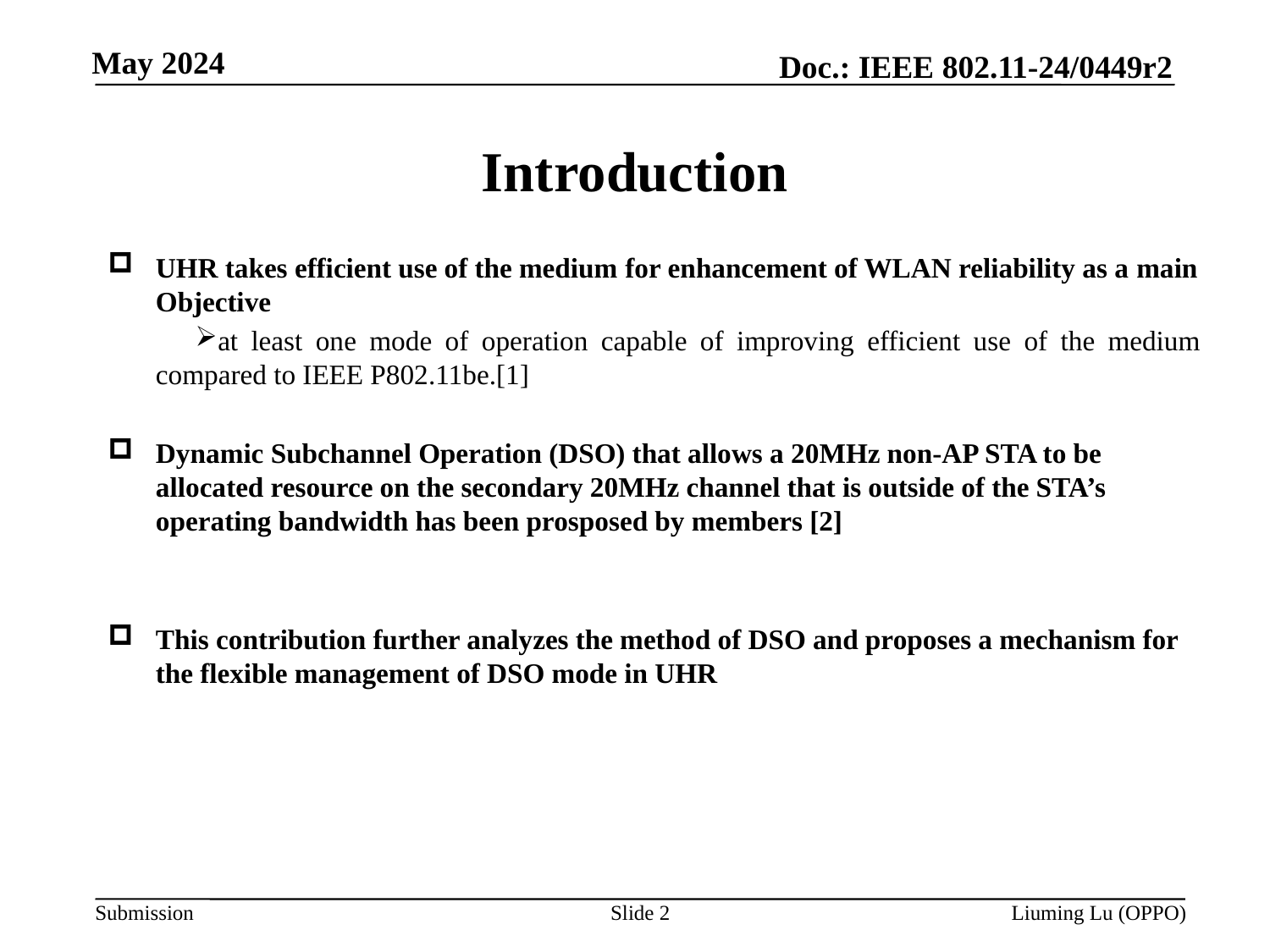

# Introduction
UHR takes efficient use of the medium for enhancement of WLAN reliability as a main Objective
at least one mode of operation capable of improving efficient use of the medium compared to IEEE P802.11be.[1]

Dynamic Subchannel Operation (DSO) that allows a 20MHz non-AP STA to be allocated resource on the secondary 20MHz channel that is outside of the STA’s operating bandwidth has been prosposed by members [2]

This contribution further analyzes the method of DSO and proposes a mechanism for the flexible management of DSO mode in UHR

Slide 2
Liuming Lu (OPPO)